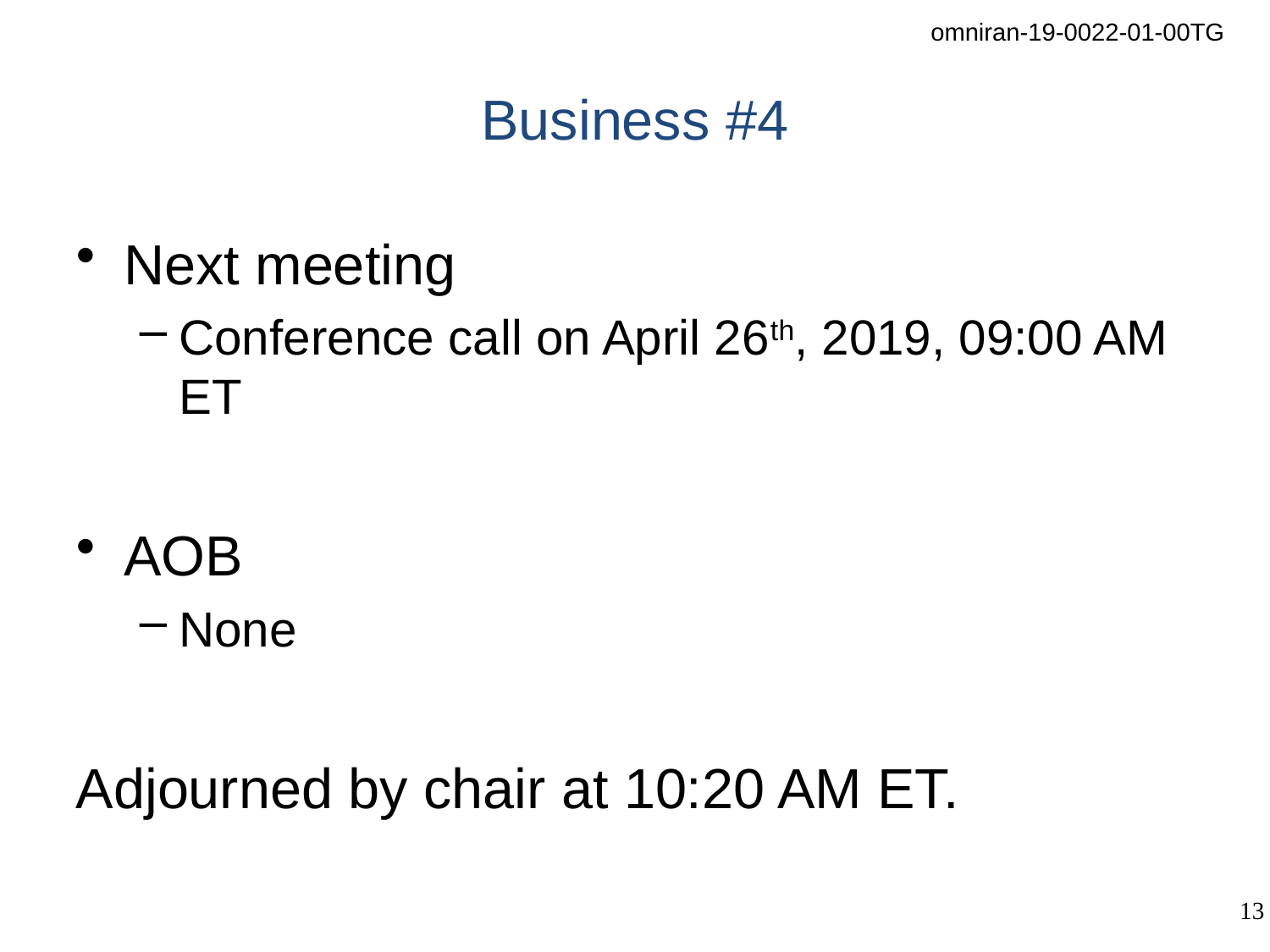

# Business #4
Next meeting
Conference call on April 26th, 2019, 09:00 AM ET

AOB
None

Adjourned by chair at 10:20 AM ET.